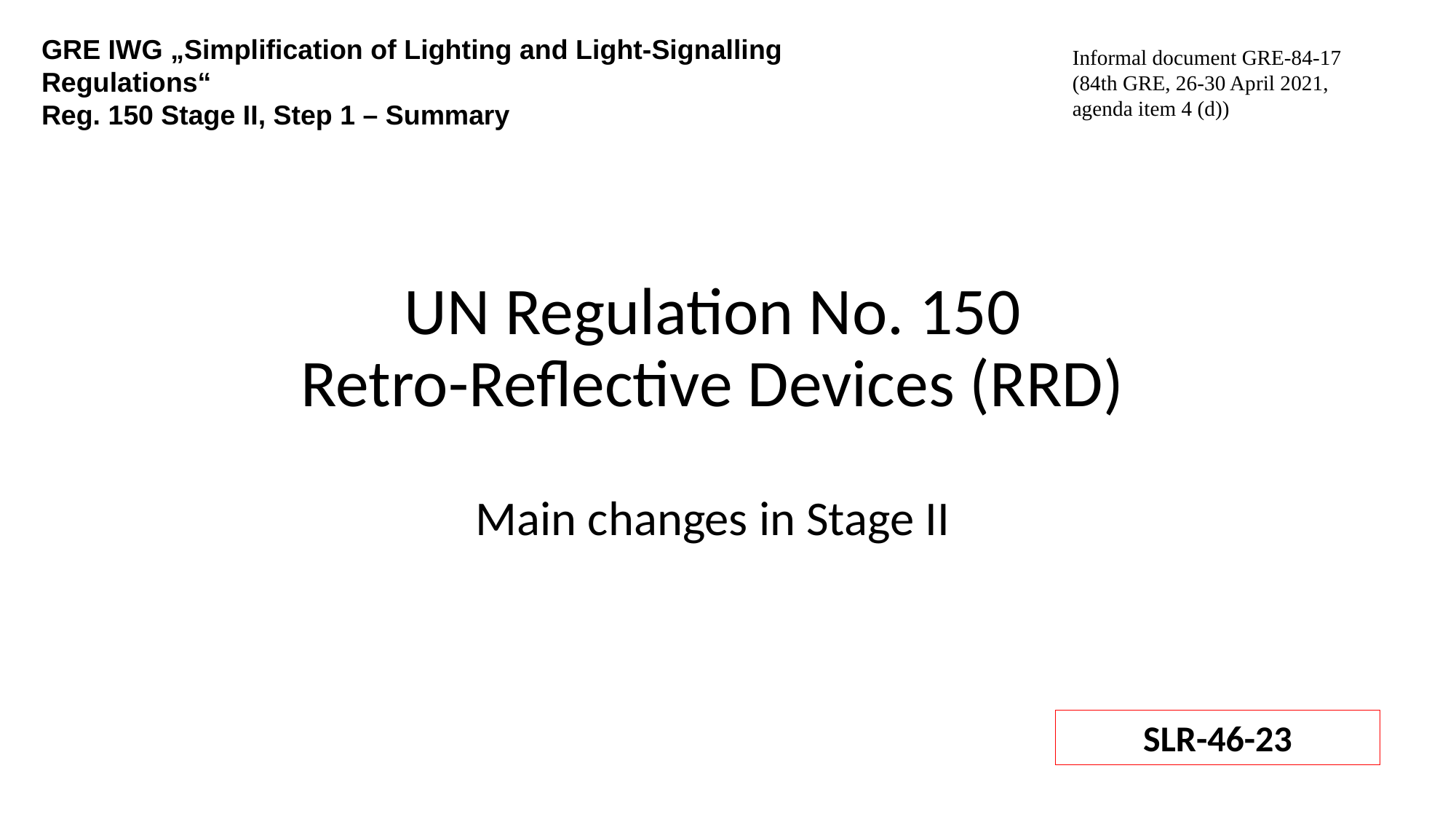

GRE IWG „Simplification of Lighting and Light-Signalling Regulations“
Reg. 150 Stage II, Step 1 – Summary
Informal document GRE-84-17
(84th GRE, 26-30 April 2021,
agenda item 4 (d))
UN Regulation No. 150
Retro-Reflective Devices (RRD)

Main changes in Stage II
SLR-46-23